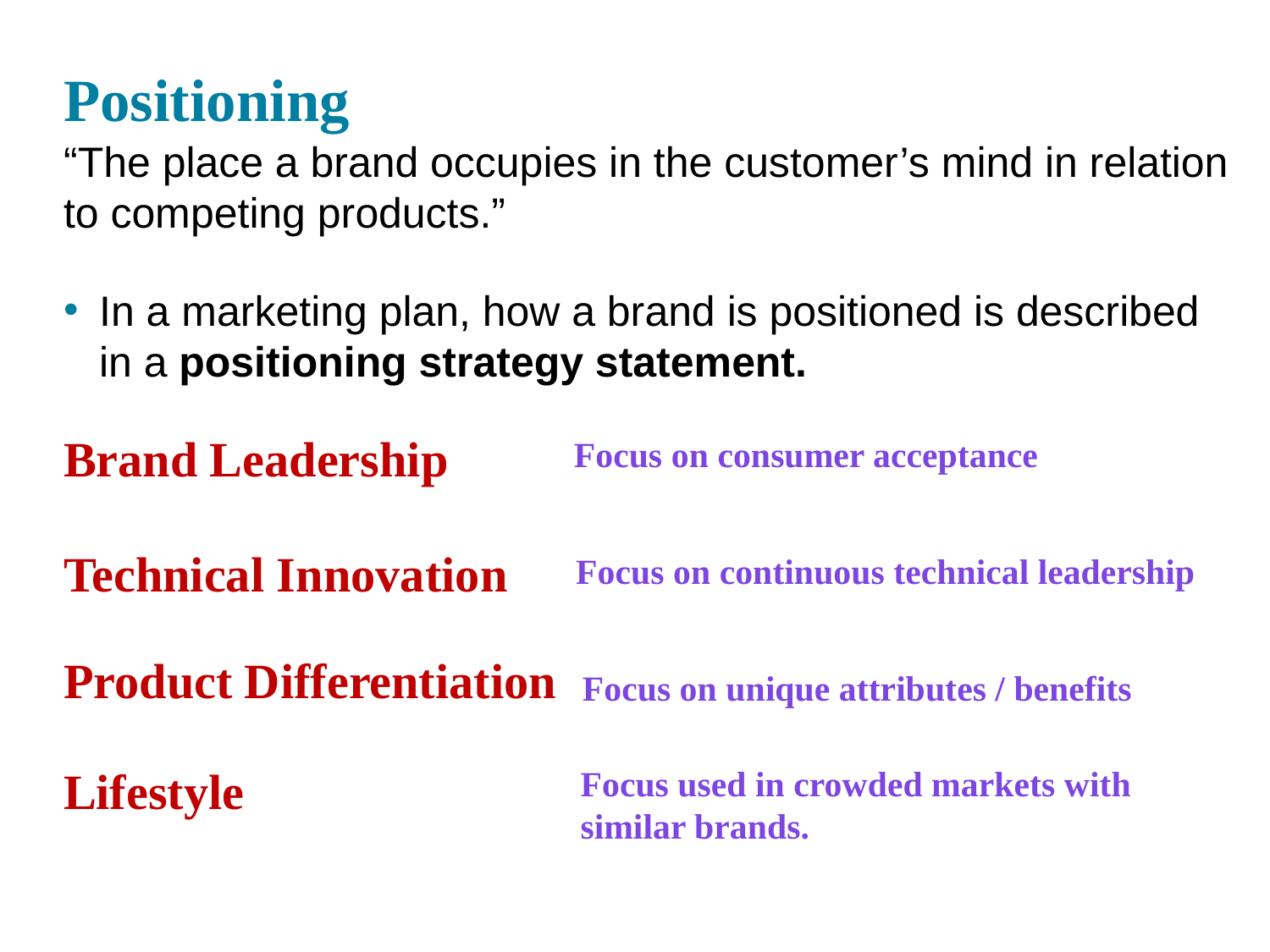

# Positioning
“The place a brand occupies in the customer’s mind in relation to competing products.”
In a marketing plan, how a brand is positioned is described in a positioning strategy statement.
Focus on consumer acceptance
Brand Leadership
Focus on continuous technical leadership
Technical Innovation
Focus on unique attributes / benefits
Product Differentiation
Lifestyle
Focus used in crowded markets with similar brands.